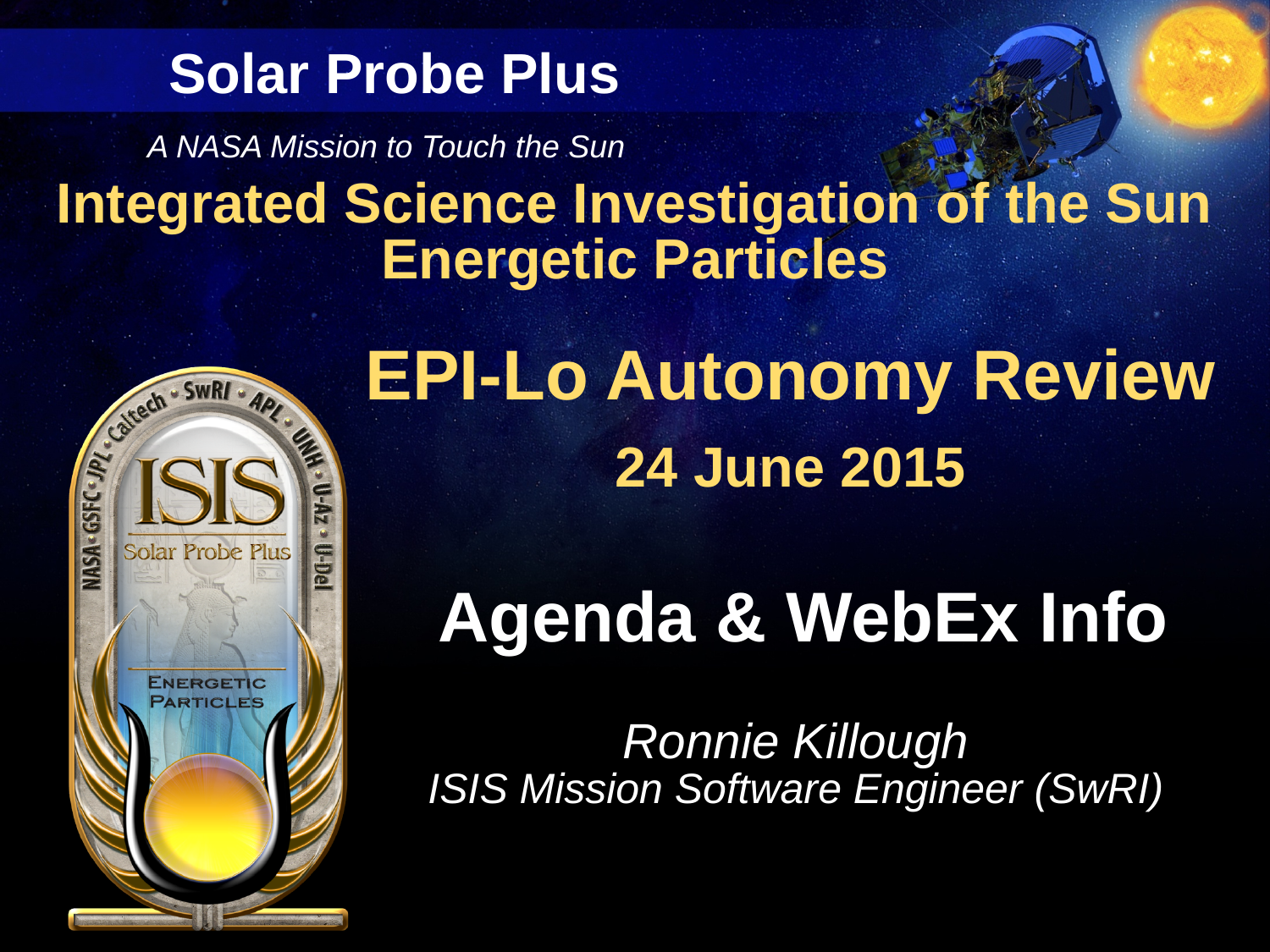

# Agenda & WebEx Info
Ronnie Killough
ISIS Mission Software Engineer (SwRI)